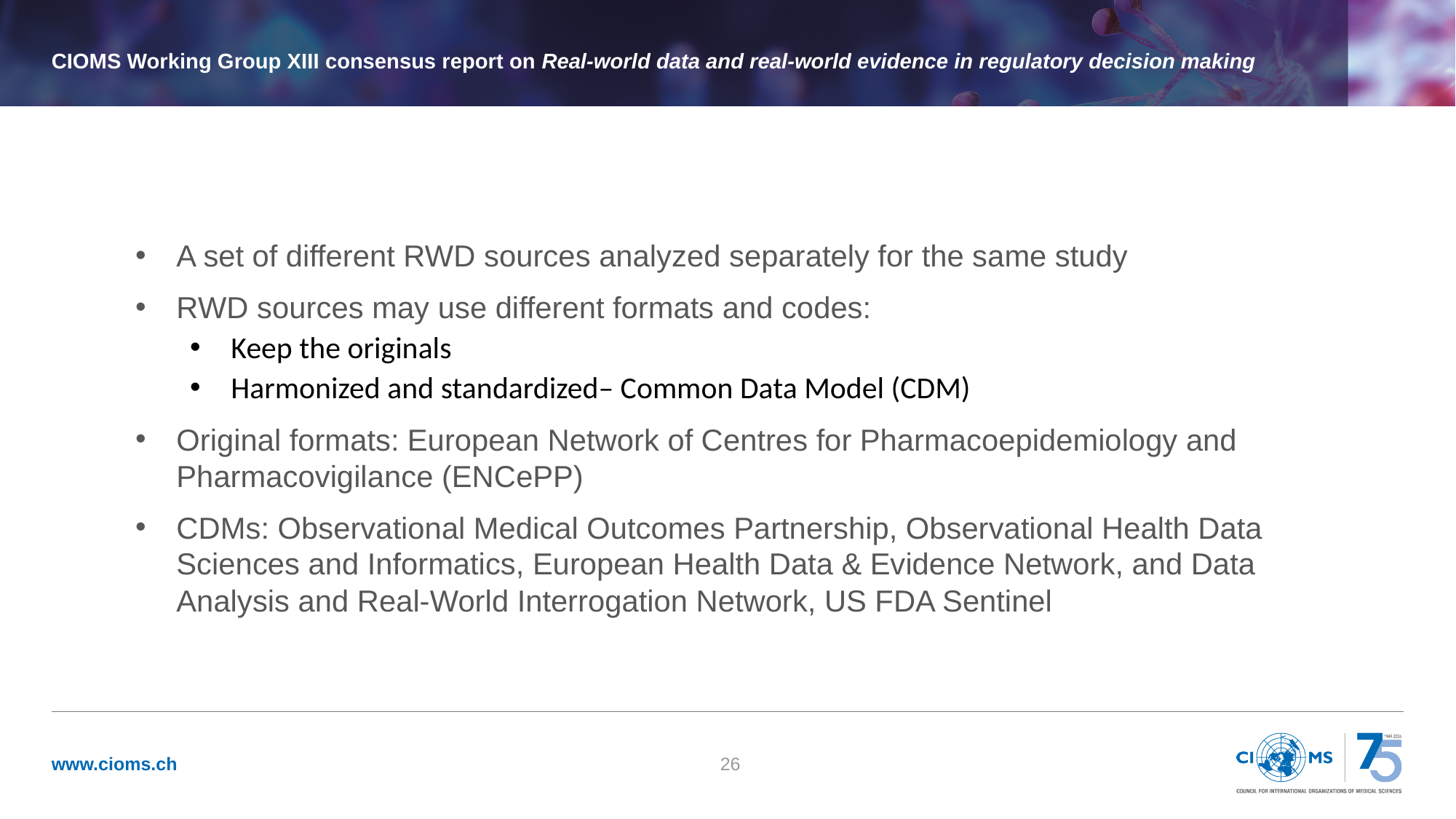

CIOMS Working Group XIII consensus report on Real-world data and real-world evidence in regulatory decision making
2.1.3. Federated systems
A set of different RWD sources analyzed separately for the same study
RWD sources may use different formats and codes:
Keep the originals
Harmonized and standardized– Common Data Model (CDM)
Original formats: European Network of Centres for Pharmacoepidemiology and Pharmacovigilance (ENCePP)
CDMs: Observational Medical Outcomes Partnership, Observational Health Data Sciences and Informatics, European Health Data & Evidence Network, and Data Analysis and Real-World Interrogation Network, US FDA Sentinel

26